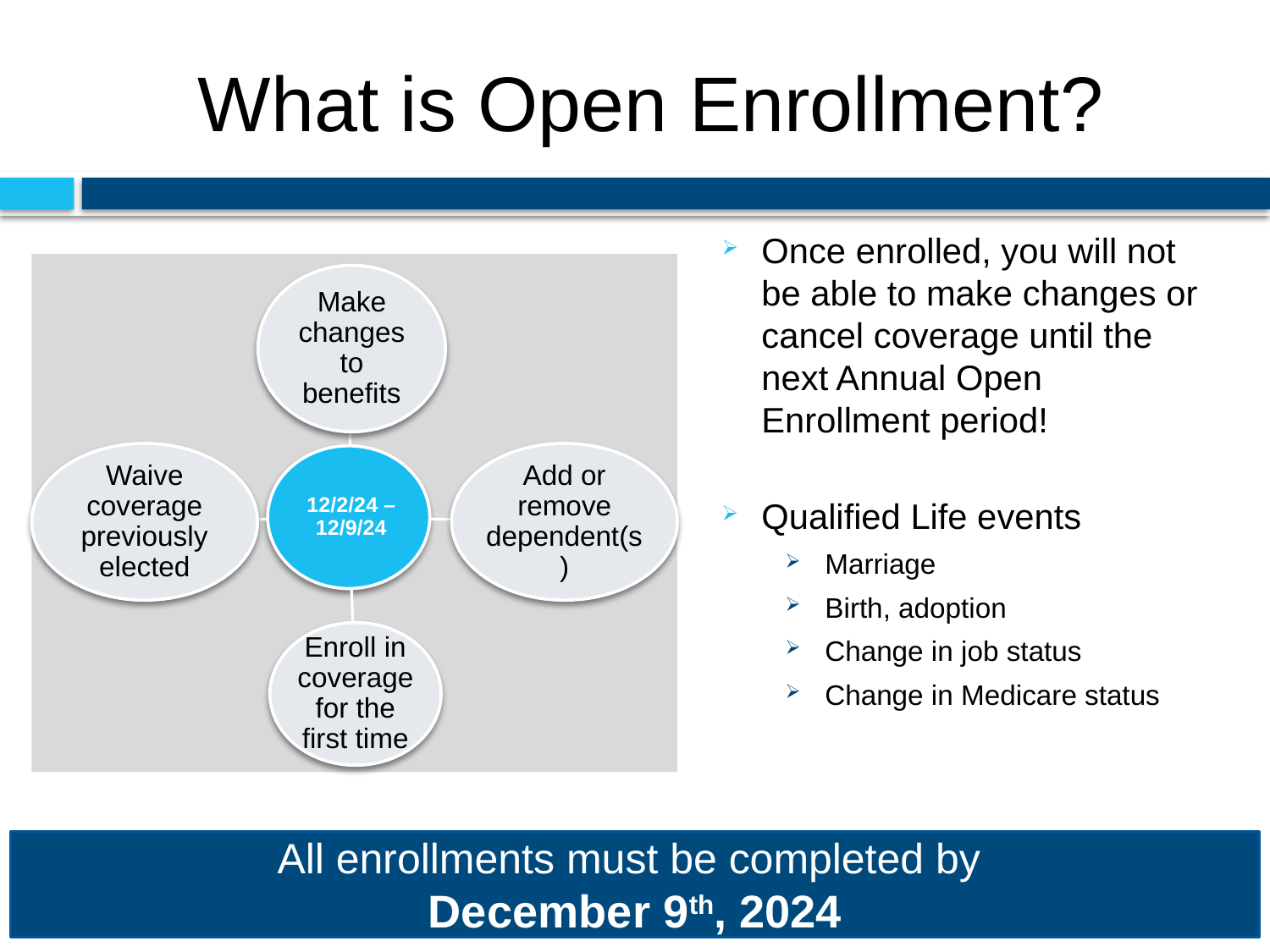

# What is Open Enrollment?
Once enrolled, you will not be able to make changes or cancel coverage until the next Annual Open Enrollment period!

Qualified Life events
Marriage
Birth, adoption
Change in job status
Change in Medicare status

12/2/24 – 12/9/24

Make changes to benefits

Add or remove dependent(s)

Enroll in coverage for the first time

Waive coverage previously elected
All enrollments must be completed by
December 9th, 2024